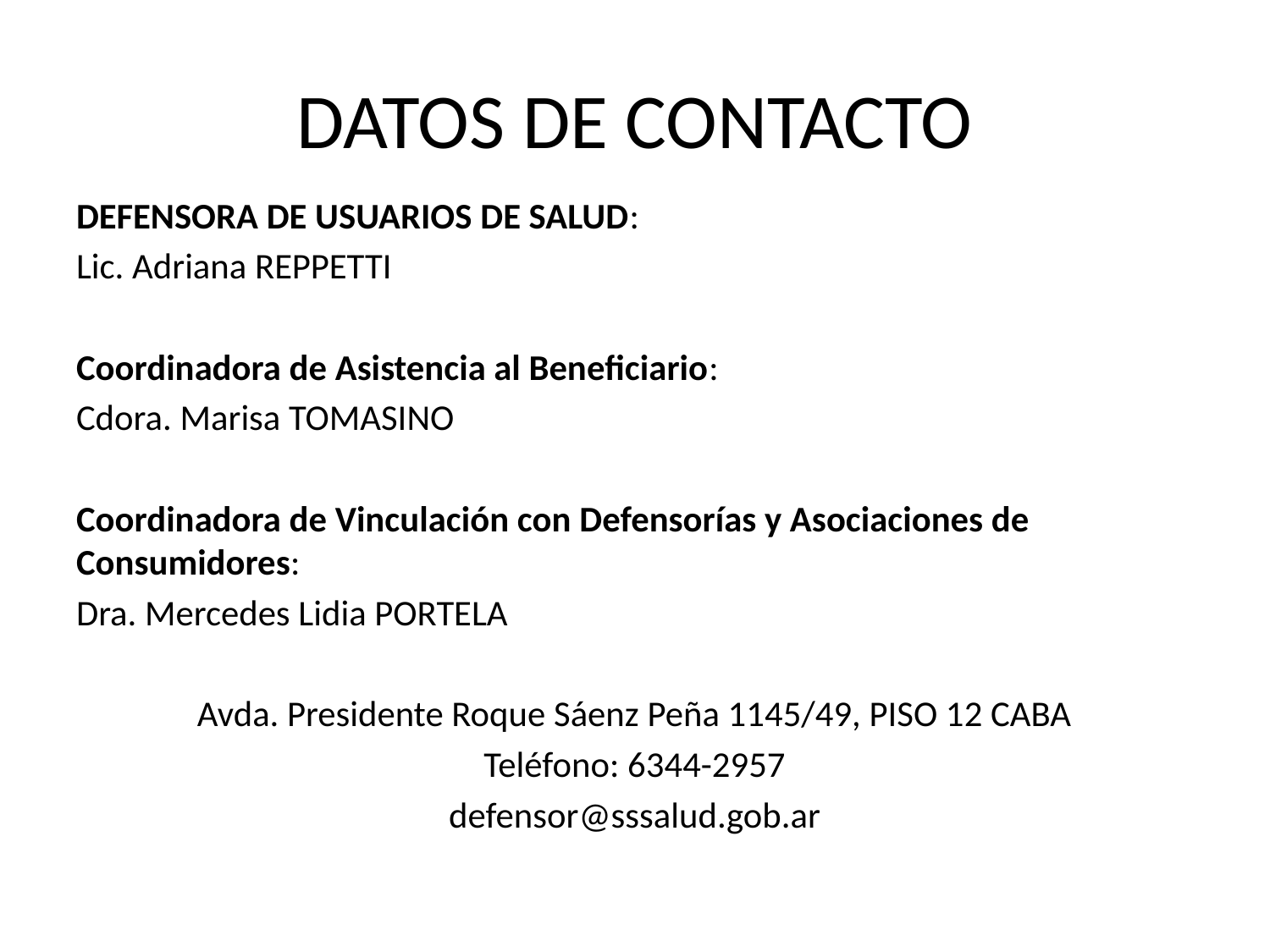

# DATOS DE CONTACTO
DEFENSORA DE USUARIOS DE SALUD:
Lic. Adriana REPPETTI

Coordinadora de Asistencia al Beneficiario:
Cdora. Marisa TOMASINO

Coordinadora de Vinculación con Defensorías y Asociaciones de Consumidores:
Dra. Mercedes Lidia PORTELA

Avda. Presidente Roque Sáenz Peña 1145/49, PISO 12 CABA
Teléfono: 6344-2957
defensor@sssalud.gob.ar